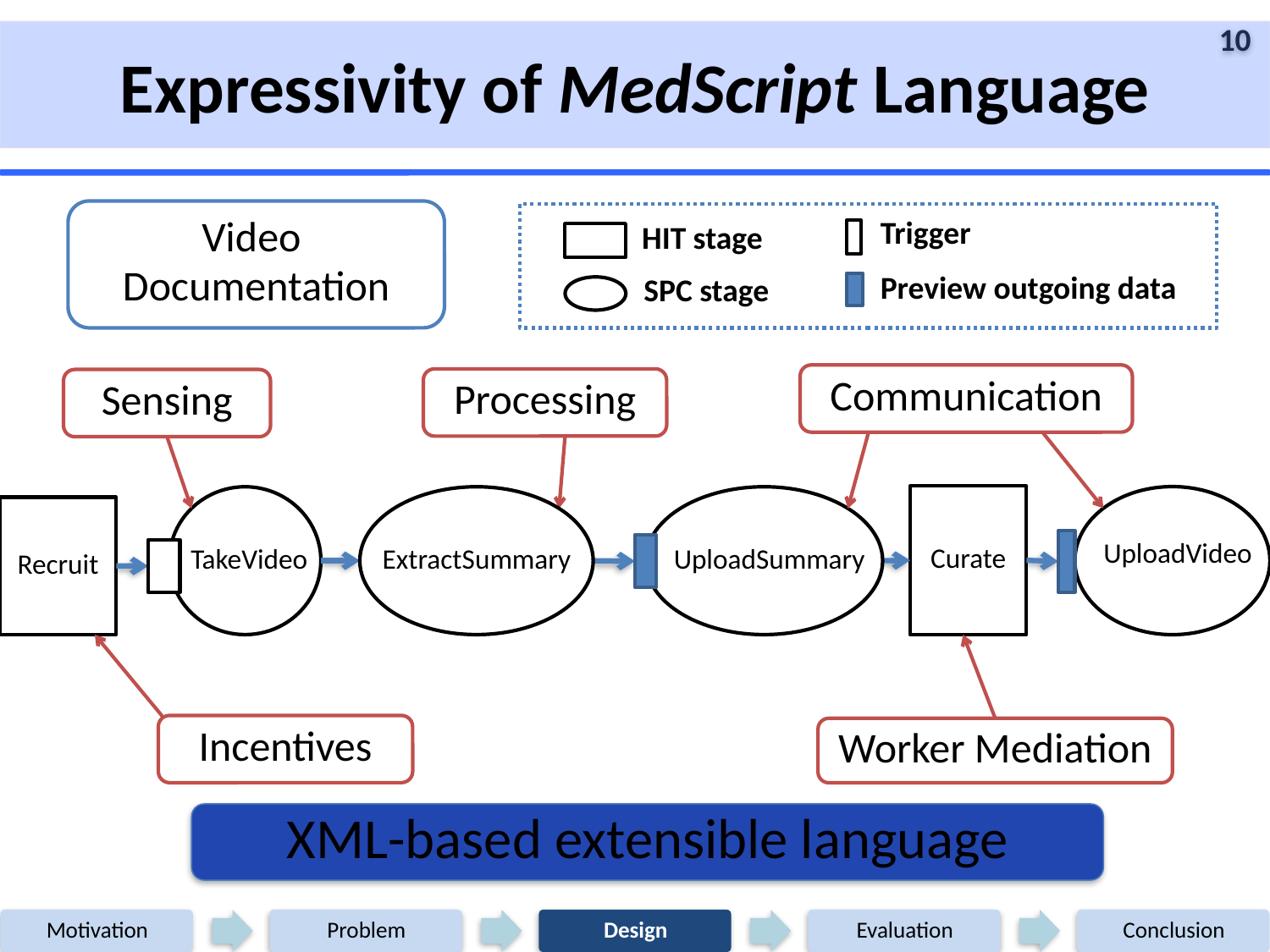

Expressivity of MedScript Language
Video
Documentation

Trigger

HIT stage

Preview outgoing data
SPC stage

Communication
Processing
Sensing
Curate

UploadVideo

TakeVideo

ExtractSummary

UploadSummary
Recruit
Incentives
Worker Mediation
XML-based extensible language
Motivation

Problem

Design

Evaluation

Conclusion